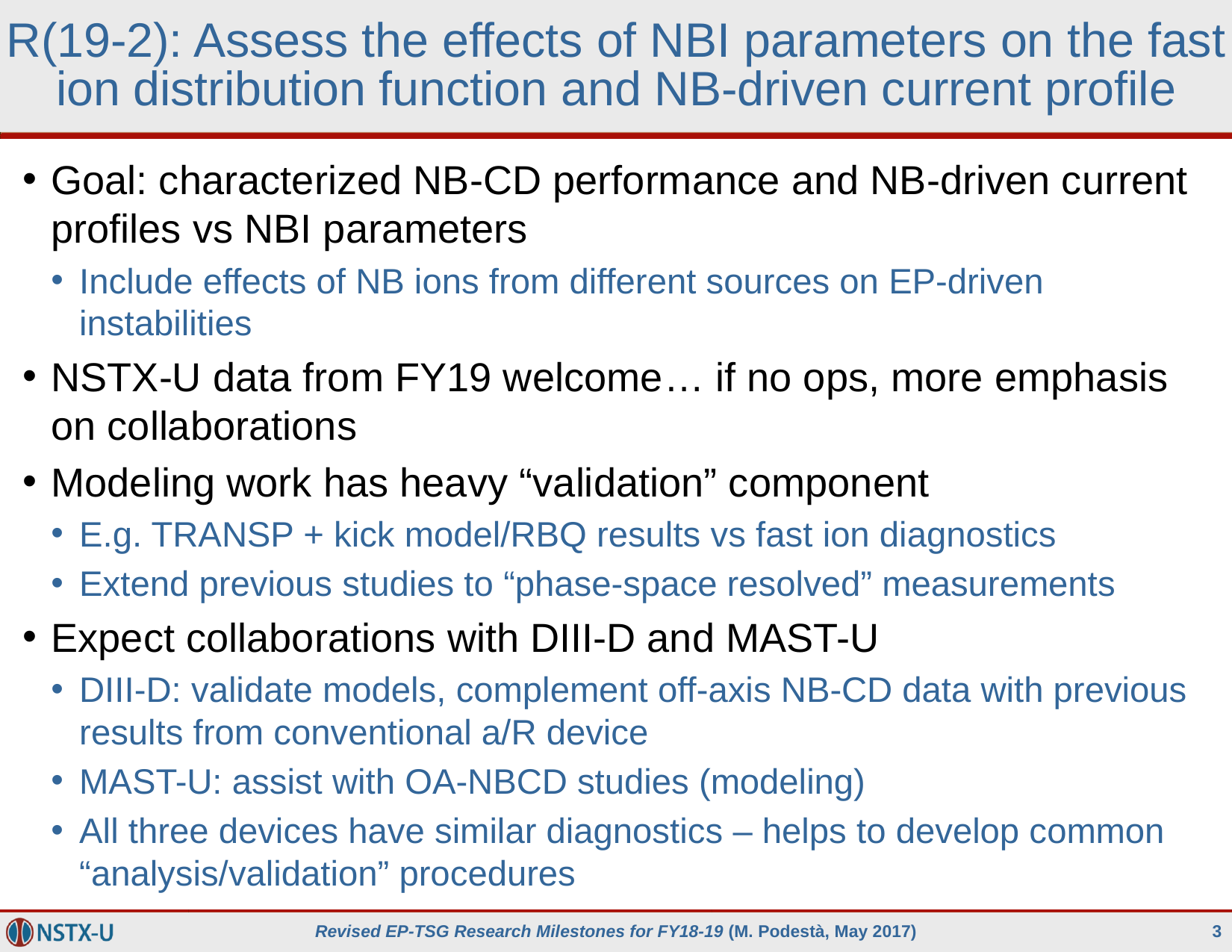

# R(19-2): Assess the effects of NBI parameters on the fast ion distribution function and NB-driven current profile
Goal: characterized NB-CD performance and NB-driven current profiles vs NBI parameters
Include effects of NB ions from different sources on EP-driven instabilities
NSTX-U data from FY19 welcome… if no ops, more emphasis on collaborations
Modeling work has heavy “validation” component
E.g. TRANSP + kick model/RBQ results vs fast ion diagnostics
Extend previous studies to “phase-space resolved” measurements
Expect collaborations with DIII-D and MAST-U
DIII-D: validate models, complement off-axis NB-CD data with previous results from conventional a/R device
MAST-U: assist with OA-NBCD studies (modeling)
All three devices have similar diagnostics – helps to develop common “analysis/validation” procedures